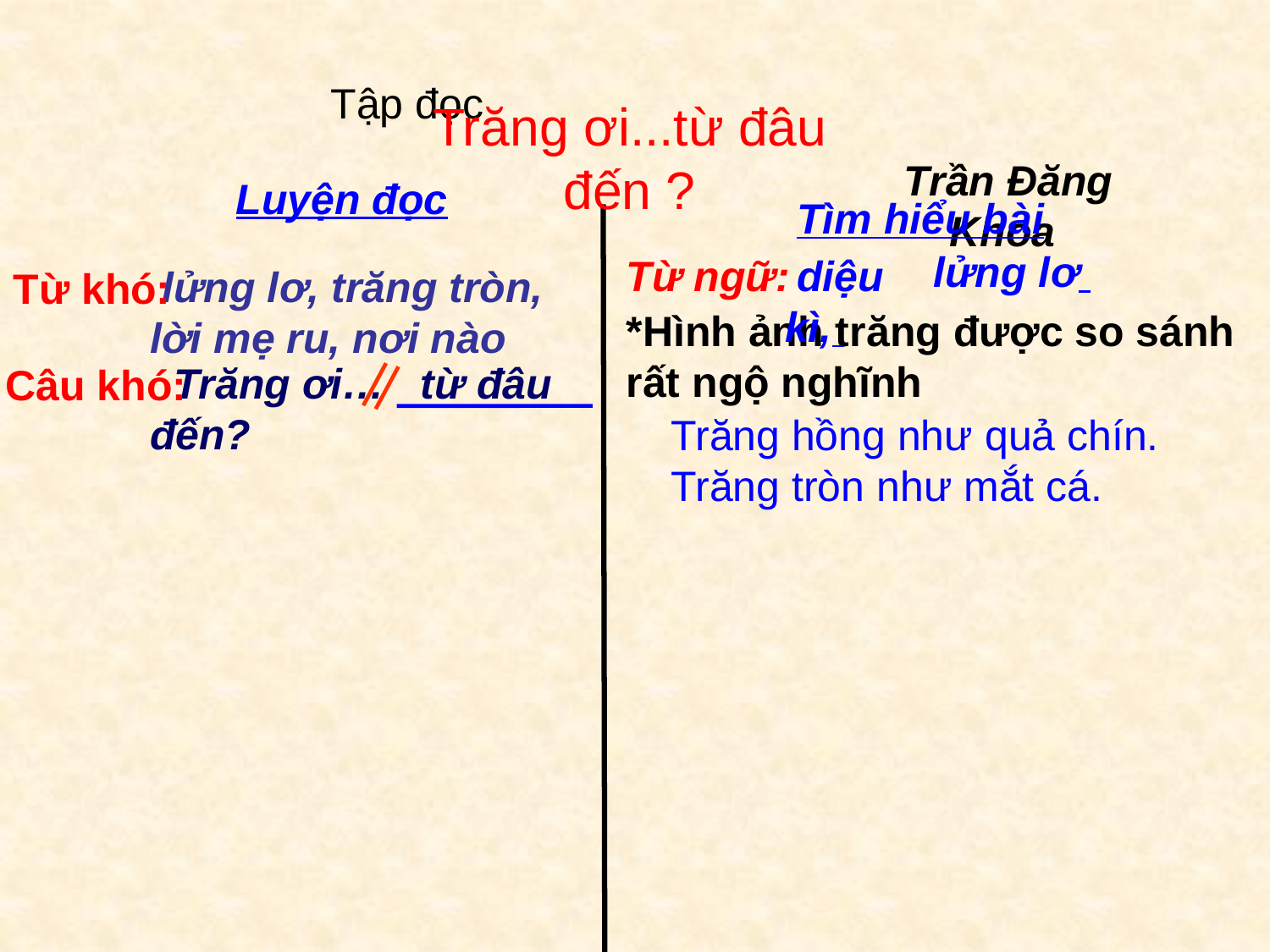

Tập đọc
Trăng ơi...từ đâu đến ?
 Trần Đăng Khoa
 Luyện đọc
Tìm hiểu bài

lửng lơ
Từ ngữ:
 diệu kì,
 lửng lơ, trăng tròn, lời mẹ ru, nơi nào
Từ khó:
*Hình ảnh trăng được so sánh rất ngộ nghĩnh

  Trăng ơi…   từ đâu đến?
Câu khó:

  Trăng hồng như quả chín.
  Trăng tròn như mắt cá.